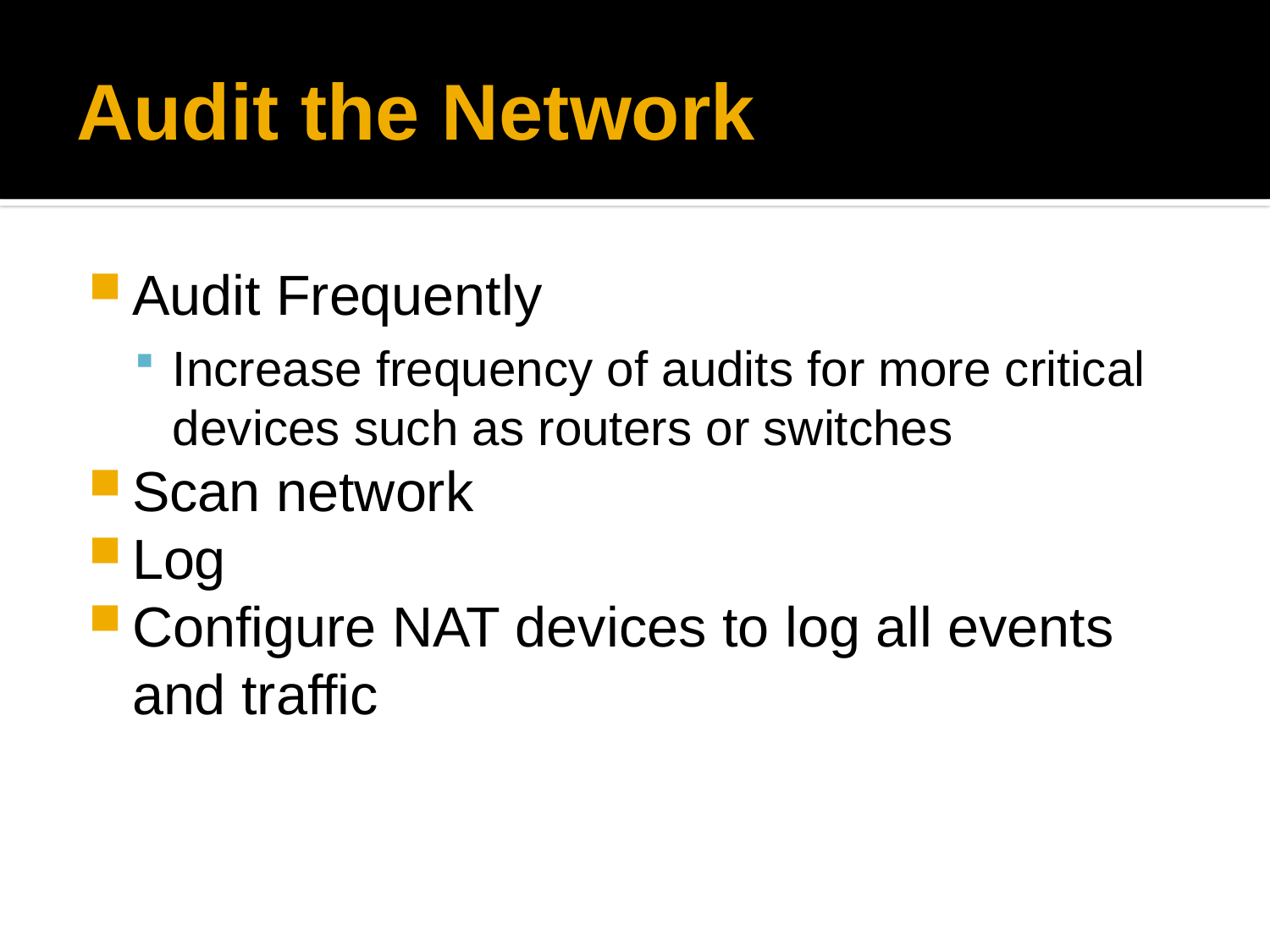

# Audit the Network
Audit Frequently
Increase frequency of audits for more critical devices such as routers or switches
Scan network
Log
Configure NAT devices to log all events and traffic